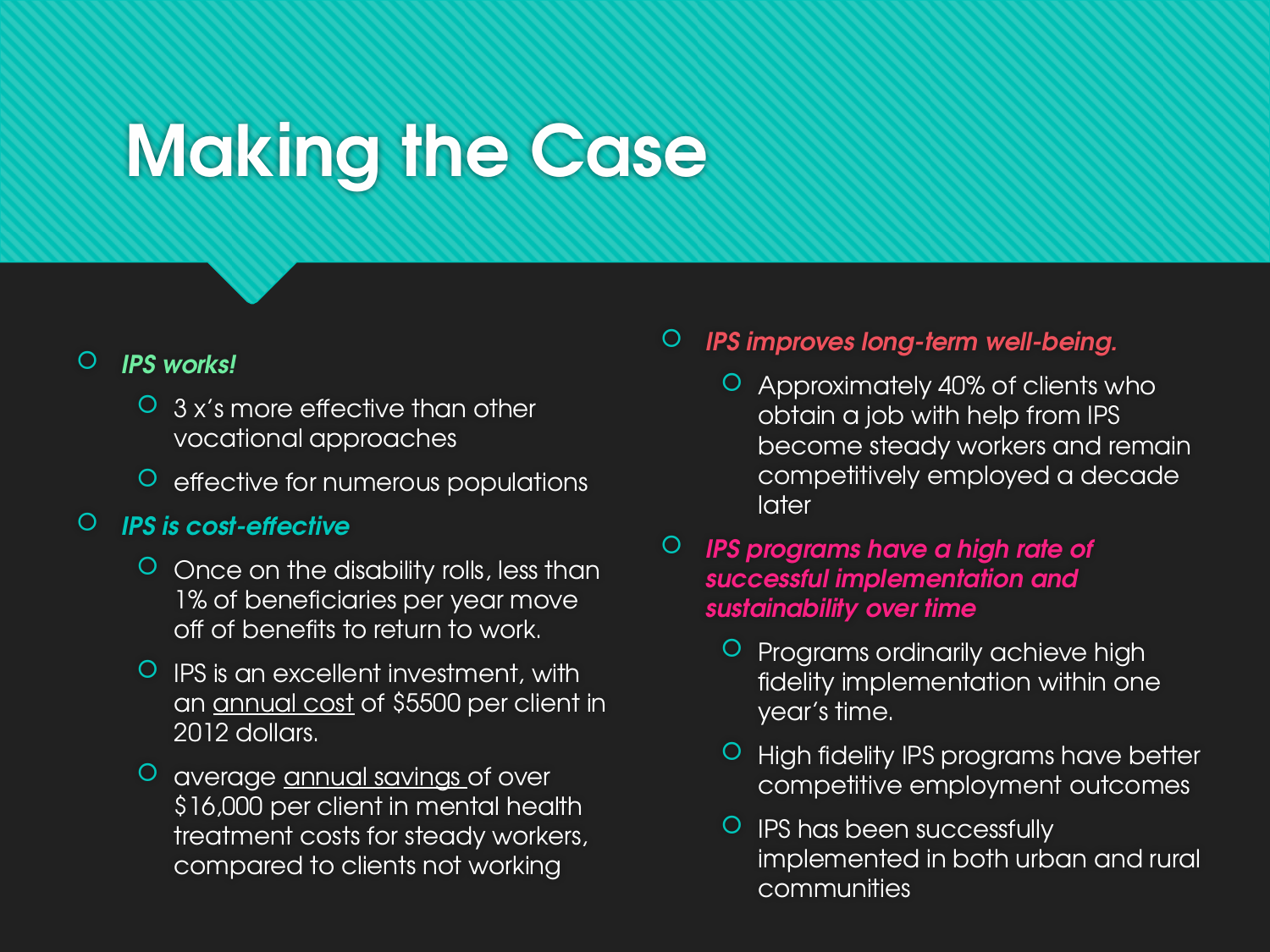

# Making the Case
IPS works!
3 x’s more effective than other vocational approaches
effective for numerous populations
IPS is cost-effective
Once on the disability rolls, less than 1% of beneficiaries per year move off of benefits to return to work.
IPS is an excellent investment, with an annual cost of $5500 per client in 2012 dollars.
average annual savings of over $16,000 per client in mental health treatment costs for steady workers, compared to clients not working
IPS improves long-term well-being.
Approximately 40% of clients who obtain a job with help from IPS become steady workers and remain competitively employed a decade later
IPS programs have a high rate of successful implementation and sustainability over time
Programs ordinarily achieve high fidelity implementation within one year’s time.
High fidelity IPS programs have better competitive employment outcomes
IPS has been successfully implemented in both urban and rural communities